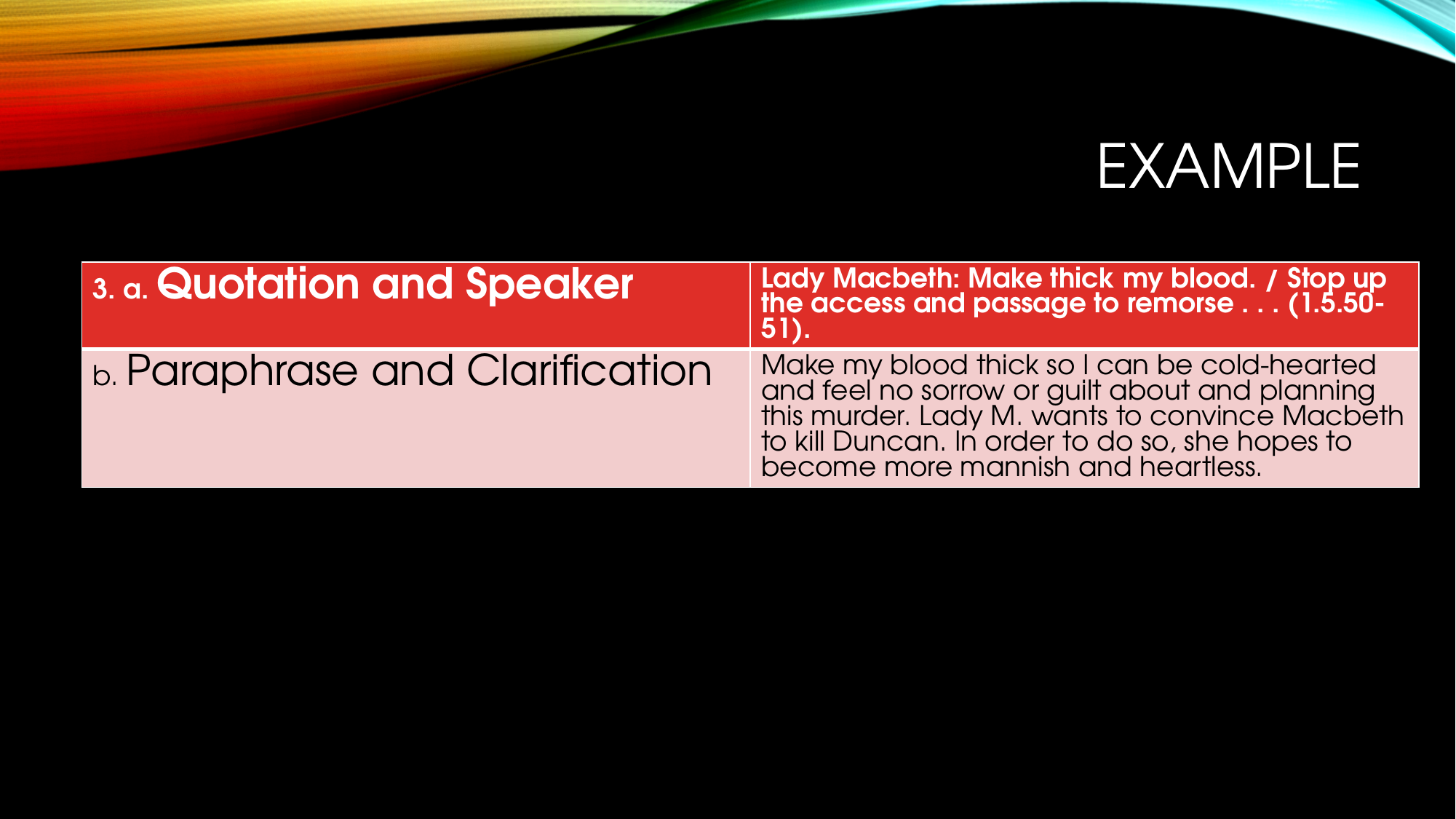

# Example
| 3. a. Quotation and Speaker | Lady Macbeth: Make thick my blood. / Stop up the access and passage to remorse . . . (1.5.50-51). |
| --- | --- |
| b. Paraphrase and Clarification | Make my blood thick so I can be cold-hearted and feel no sorrow or guilt about and planning this murder. Lady M. wants to convince Macbeth to kill Duncan. In order to do so, she hopes to become more mannish and heartless. |